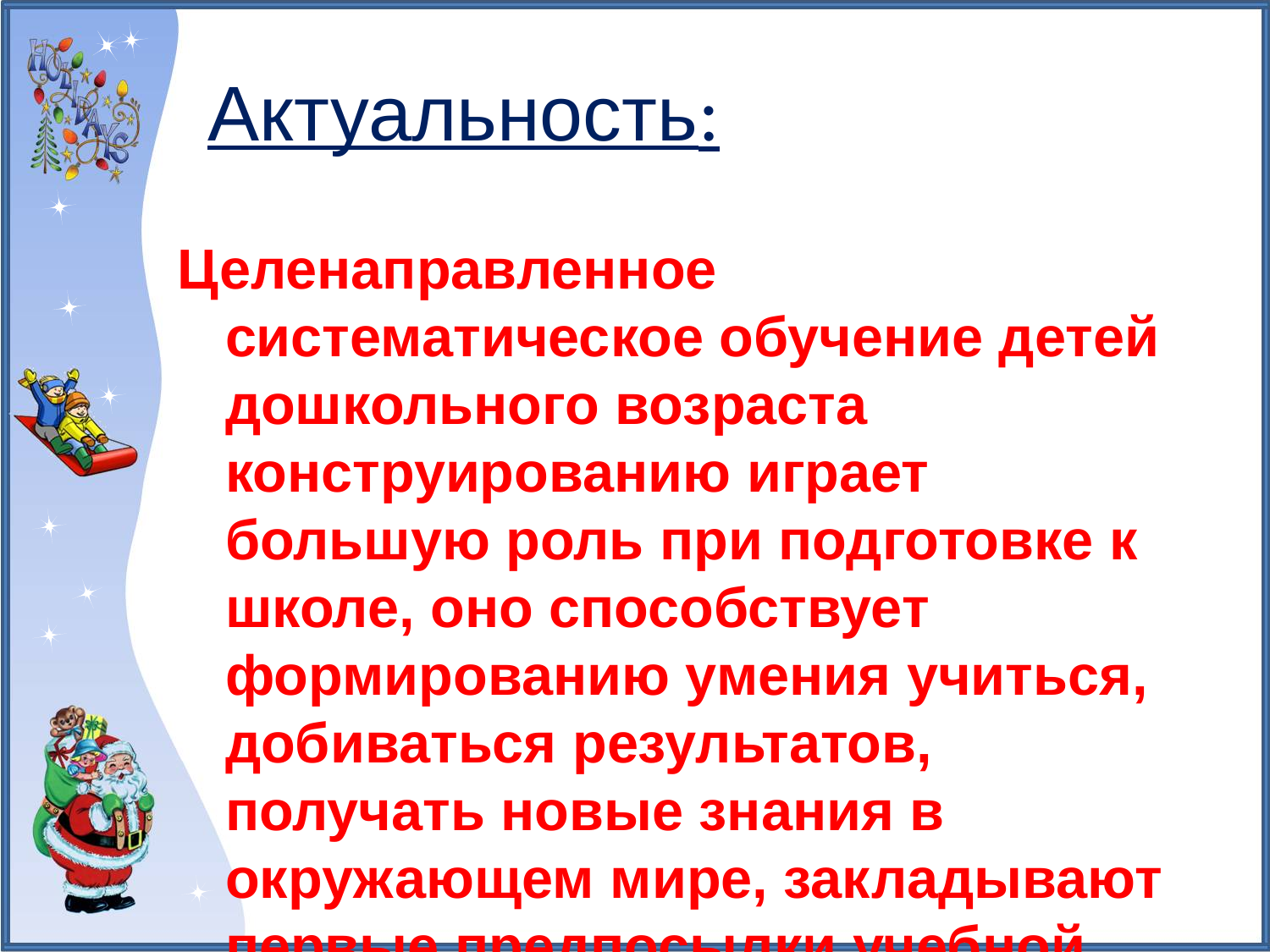

# Актуальность:

Целенаправленное систематическое обучение детей дошкольного возраста конструированию играет большую роль при подготовке к школе, оно способствует формированию умения учиться, добиваться результатов, получать новые знания в окружающем мире, закладывают первые предпосылки учебной деятельности.